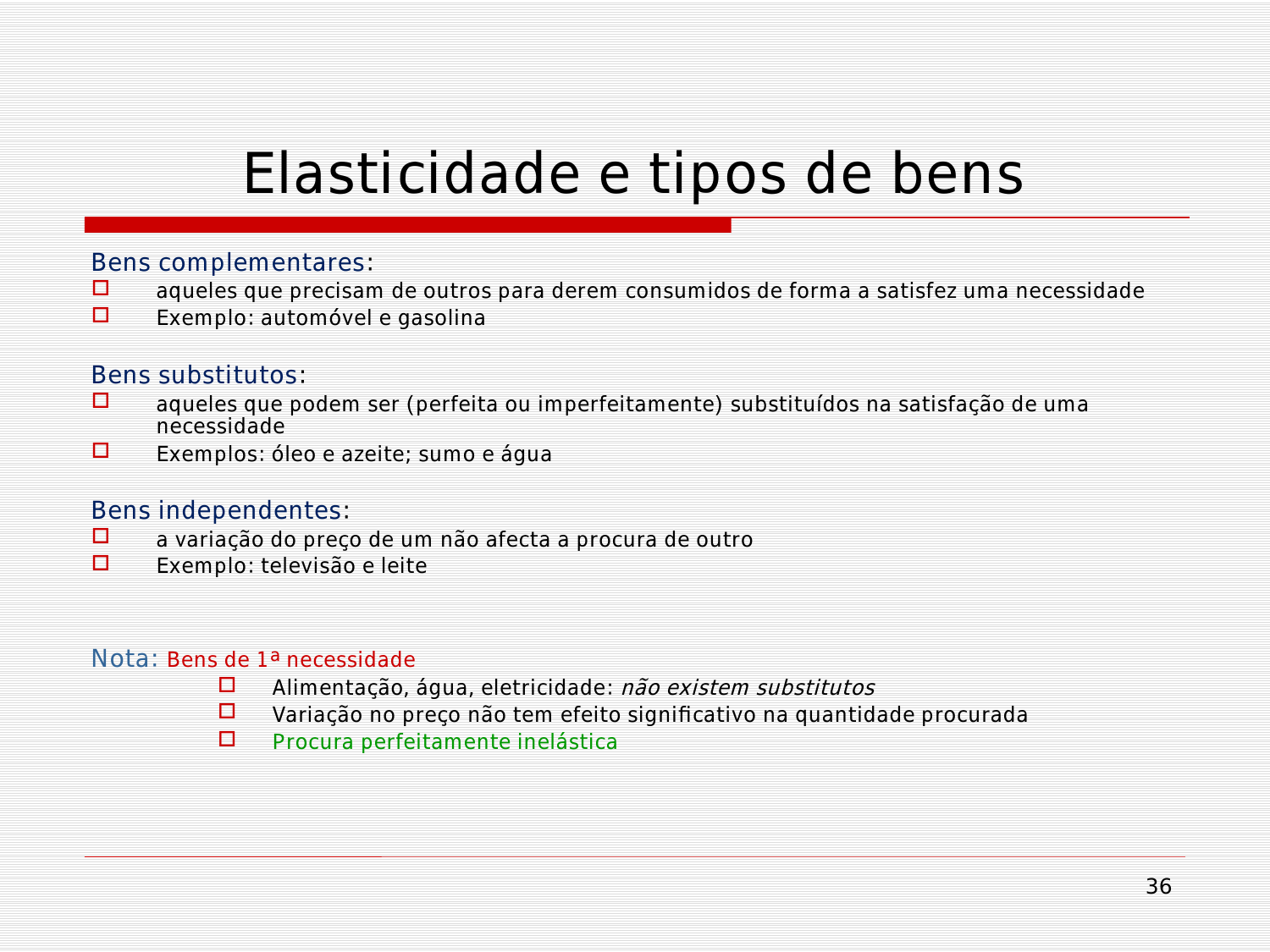

# Elasticidade e tipos de bens
Bens complementares:
aqueles que precisam de outros para derem consumidos de forma a satisfez uma necessidade
Exemplo: automóvel e gasolina

Bens substitutos:
aqueles que podem ser (perfeita ou imperfeitamente) substituídos na satisfação de uma necessidade
Exemplos: óleo e azeite; sumo e água

Bens independentes:
a variação do preço de um não afecta a procura de outro
Exemplo: televisão e leite

Nota: Bens de 1ª necessidade
Alimentação, água, eletricidade: não existem substitutos
Variação no preço não tem efeito significativo na quantidade procurada
Procura perfeitamente inelástica
36